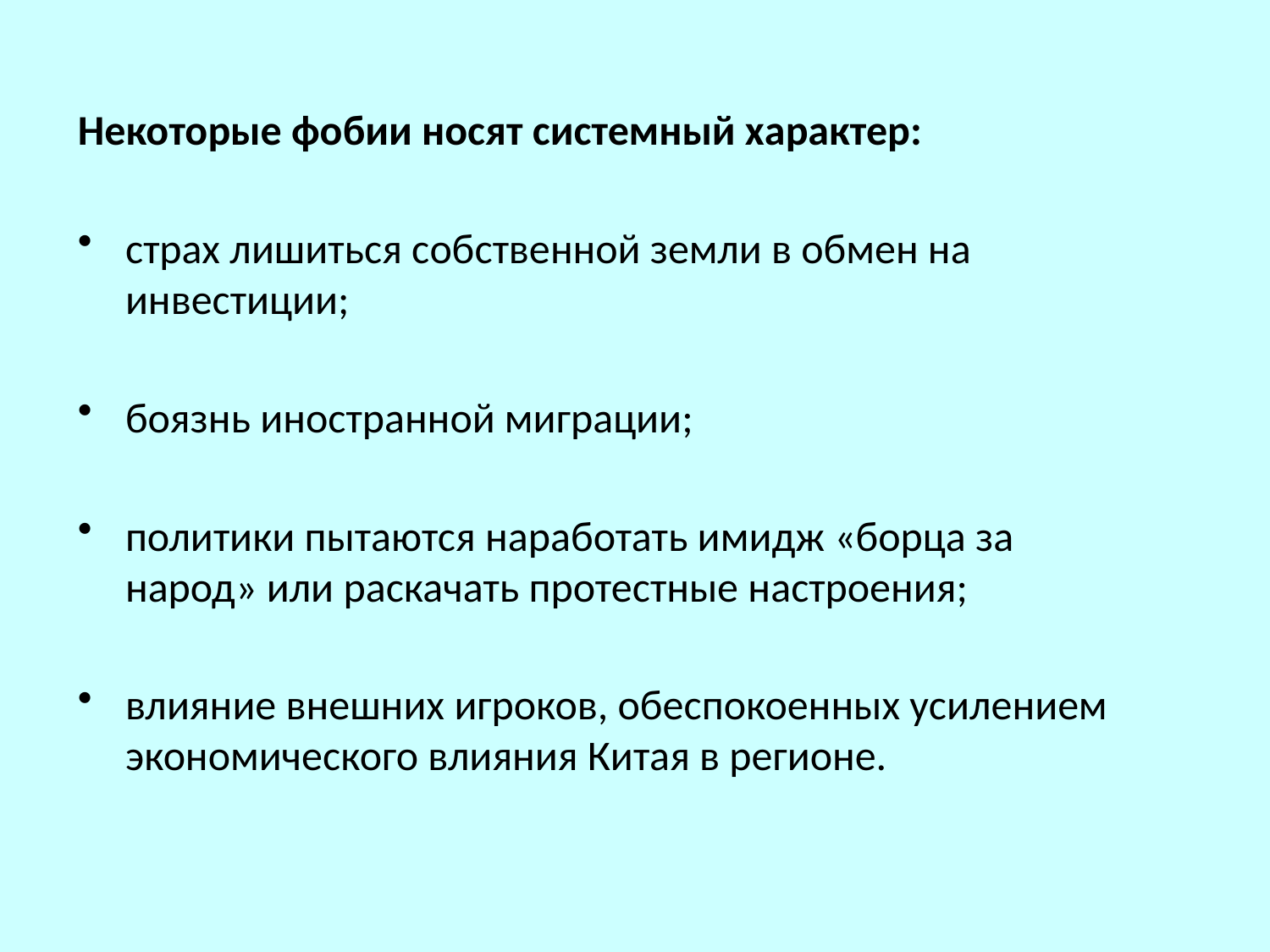

Некоторые фобии носят системный характер:

страх лишиться собственной земли в обмен на инвестиции;

боязнь иностранной миграции;

политики пытаются наработать имидж «борца за народ» или раскачать протестные настроения;

влияние внешних игроков, обеспокоенных усилением экономического влияния Китая в регионе.